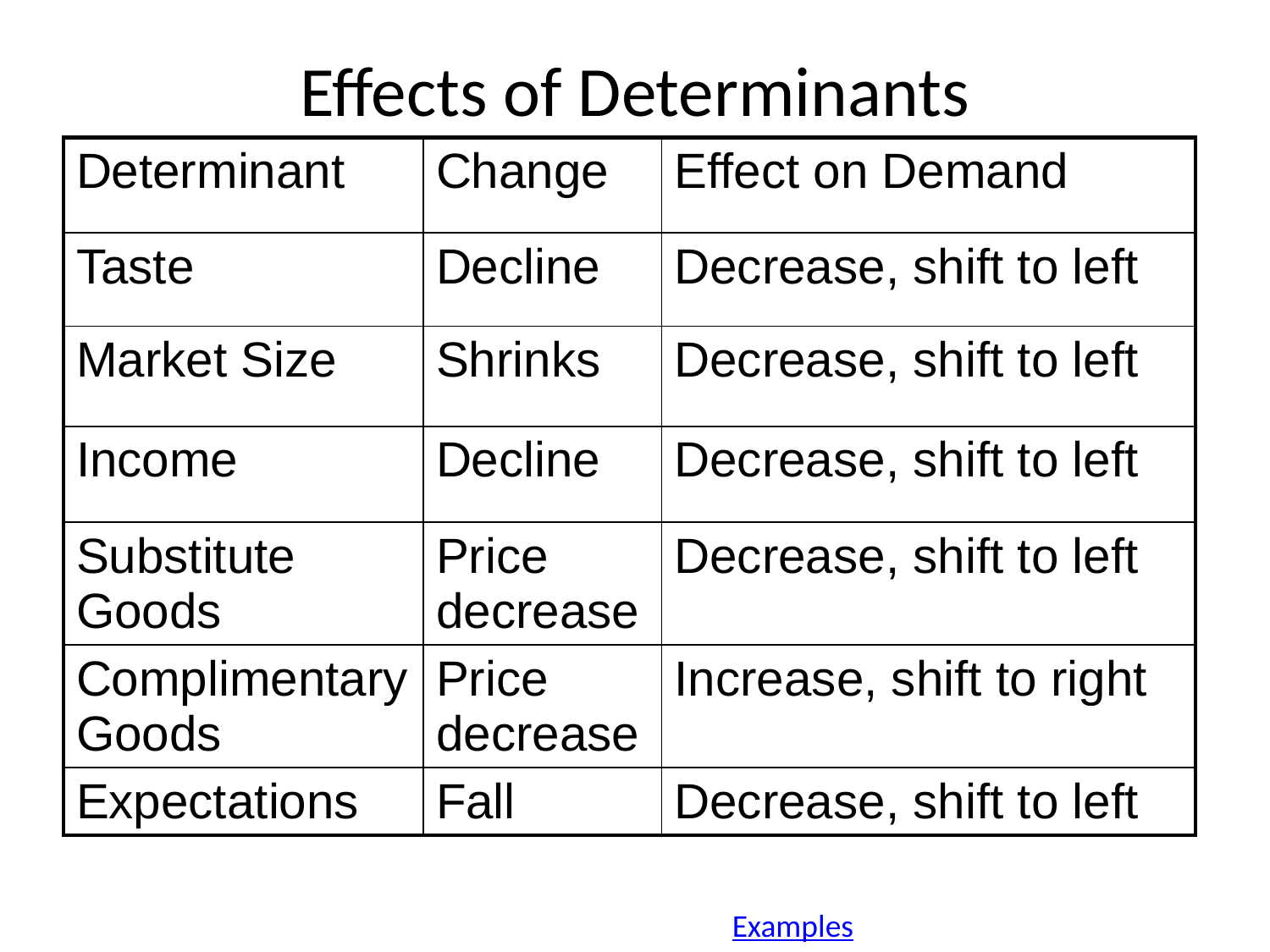

# Effects of Determinants
| Determinant | Change | Effect on Demand |
| --- | --- | --- |
| Taste | Decline | Decrease, shift to left |
| Market Size | Shrinks | Decrease, shift to left |
| Income | Decline | Decrease, shift to left |
| Substitute Goods | Price decrease | Decrease, shift to left |
| Complimentary Goods | Price decrease | Increase, shift to right |
| Expectations | Fall | Decrease, shift to left |

Examples